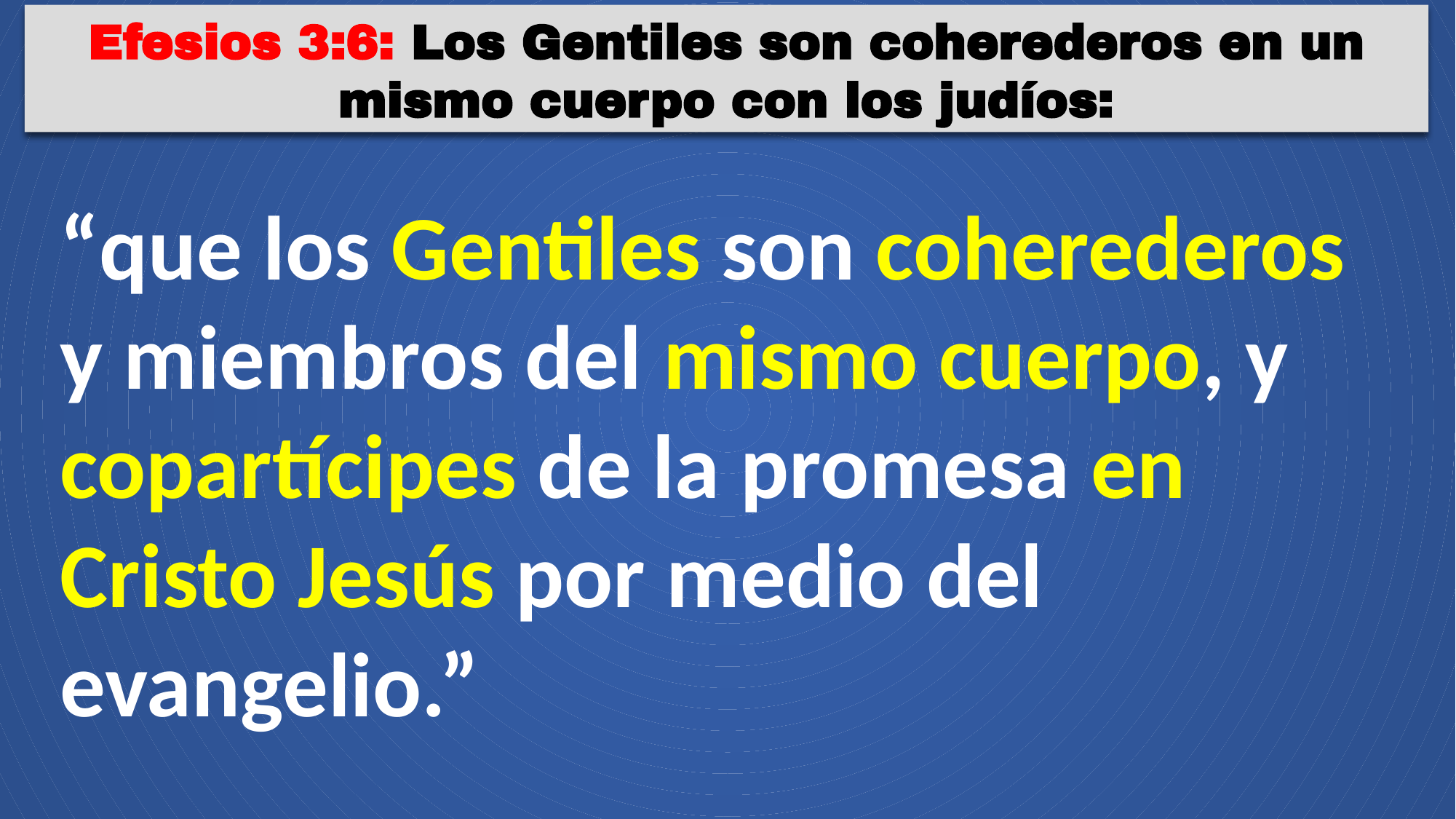

Efesios 3:6: Los Gentiles son coherederos en un mismo cuerpo con los judíos:
“que los Gentiles son coherederos y miembros del mismo cuerpo, y copartícipes de la promesa en Cristo Jesús por medio del evangelio.”